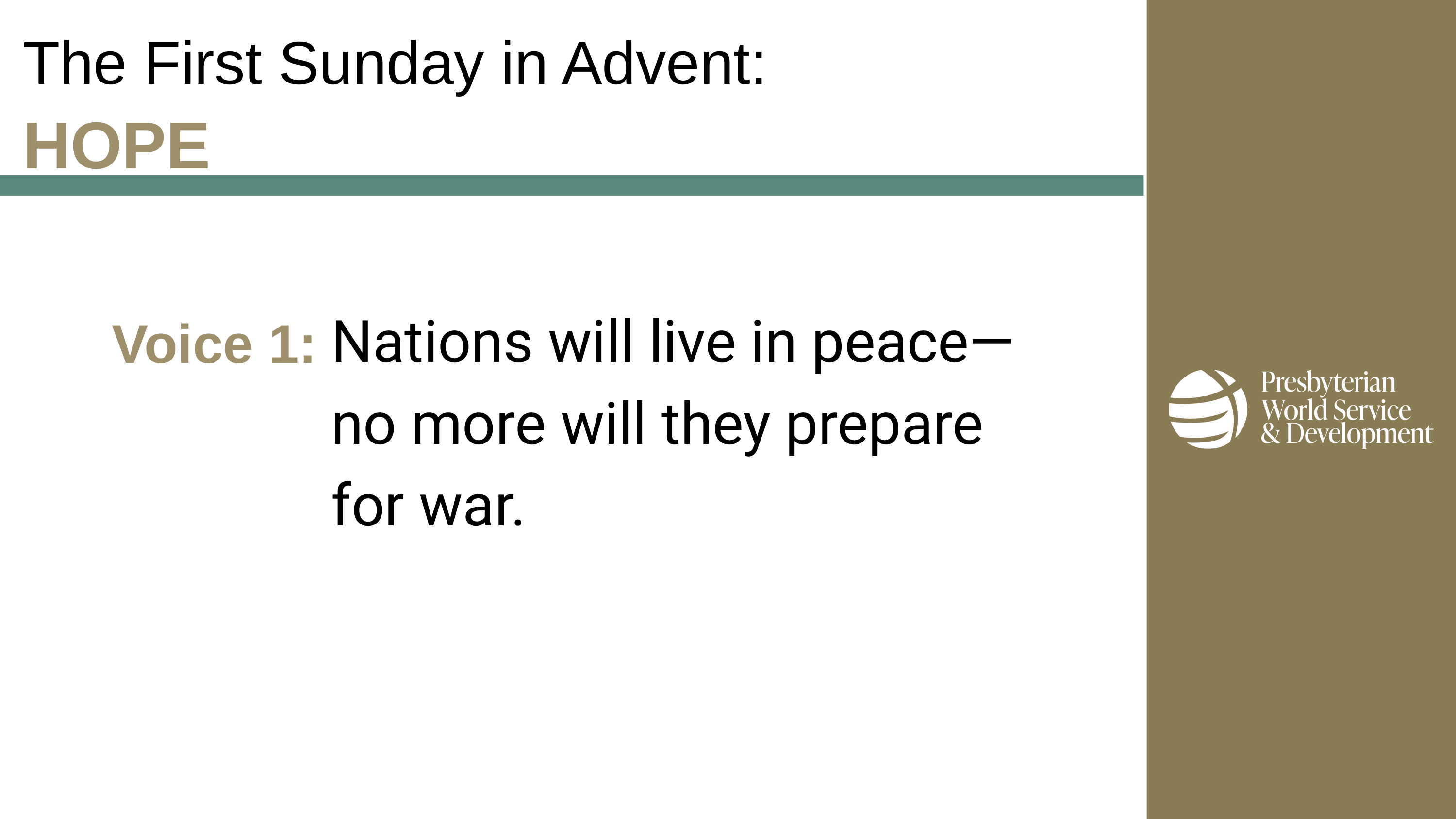

The First Sunday in Advent:
HOPE

Voice 1:
Nations will live in peace—
no more will they prepare for war.